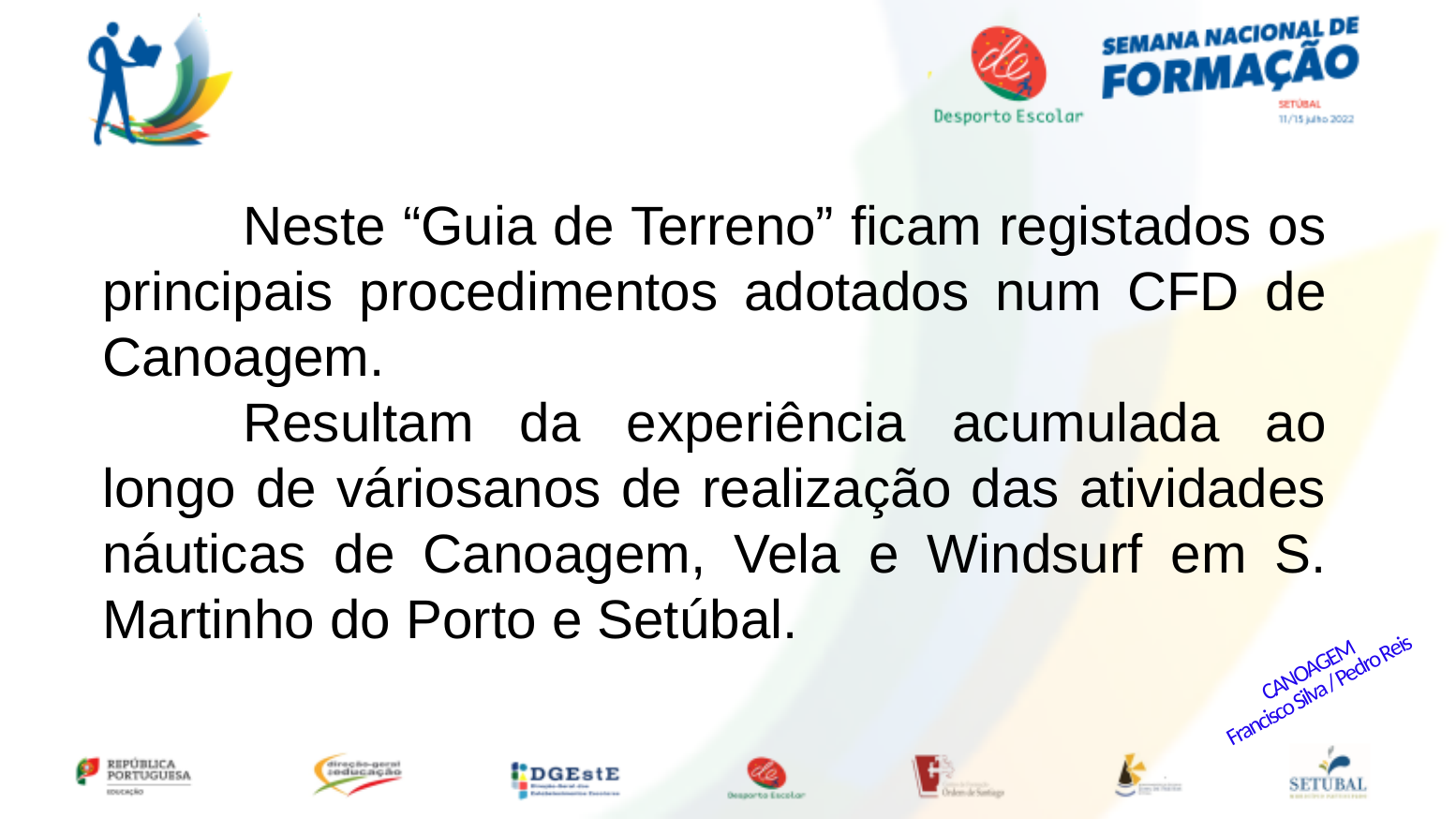

Neste “Guia de Terreno” ficam registados os principais procedimentos adotados num CFD de Canoagem.
	Resultam da experiência acumulada ao longo de váriosanos de realização das atividades náuticas de Canoagem, Vela e Windsurf em S. Martinho do Porto e Setúbal.

CANOAGEM
Francisco Silva / Pedro Reis